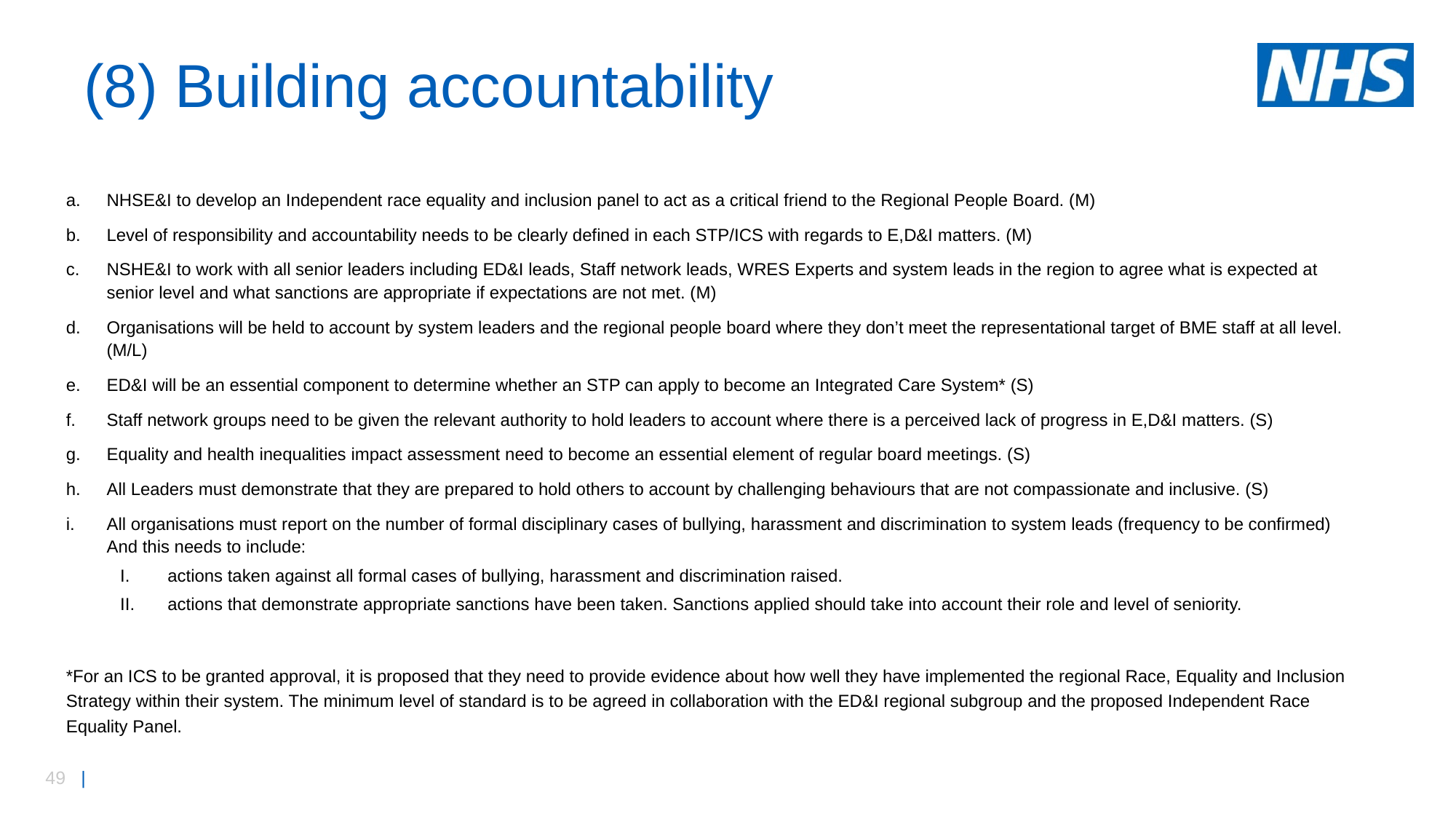

# (8) Building accountability

NHSE&I to develop an Independent race equality and inclusion panel to act as a critical friend to the Regional People Board. (M)
Level of responsibility and accountability needs to be clearly defined in each STP/ICS with regards to E,D&I matters. (M)
NSHE&I to work with all senior leaders including ED&I leads, Staff network leads, WRES Experts and system leads in the region to agree what is expected at senior level and what sanctions are appropriate if expectations are not met. (M)
Organisations will be held to account by system leaders and the regional people board where they don’t meet the representational target of BME staff at all level. (M/L)
ED&I will be an essential component to determine whether an STP can apply to become an Integrated Care System* (S)
Staff network groups need to be given the relevant authority to hold leaders to account where there is a perceived lack of progress in E,D&I matters. (S)
Equality and health inequalities impact assessment need to become an essential element of regular board meetings. (S)
All Leaders must demonstrate that they are prepared to hold others to account by challenging behaviours that are not compassionate and inclusive. (S)
All organisations must report on the number of formal disciplinary cases of bullying, harassment and discrimination to system leads (frequency to be confirmed) And this needs to include:
actions taken against all formal cases of bullying, harassment and discrimination raised.
actions that demonstrate appropriate sanctions have been taken. Sanctions applied should take into account their role and level of seniority.

*For an ICS to be granted approval, it is proposed that they need to provide evidence about how well they have implemented the regional Race, Equality and Inclusion Strategy within their system. The minimum level of standard is to be agreed in collaboration with the ED&I regional subgroup and the proposed Independent Race Equality Panel.